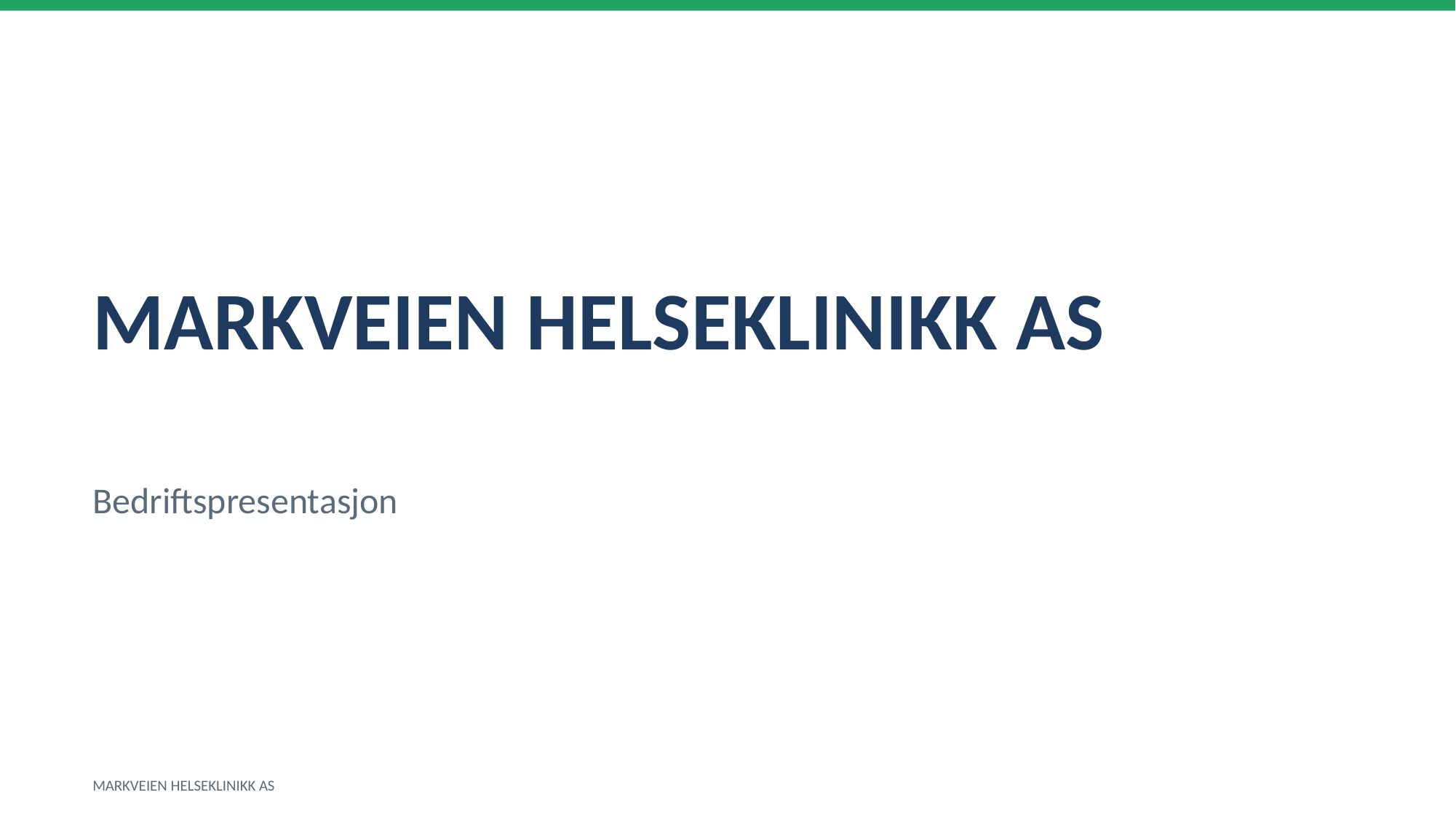

MARKVEIEN HELSEKLINIKK AS
Bedriftspresentasjon
MARKVEIEN HELSEKLINIKK AS